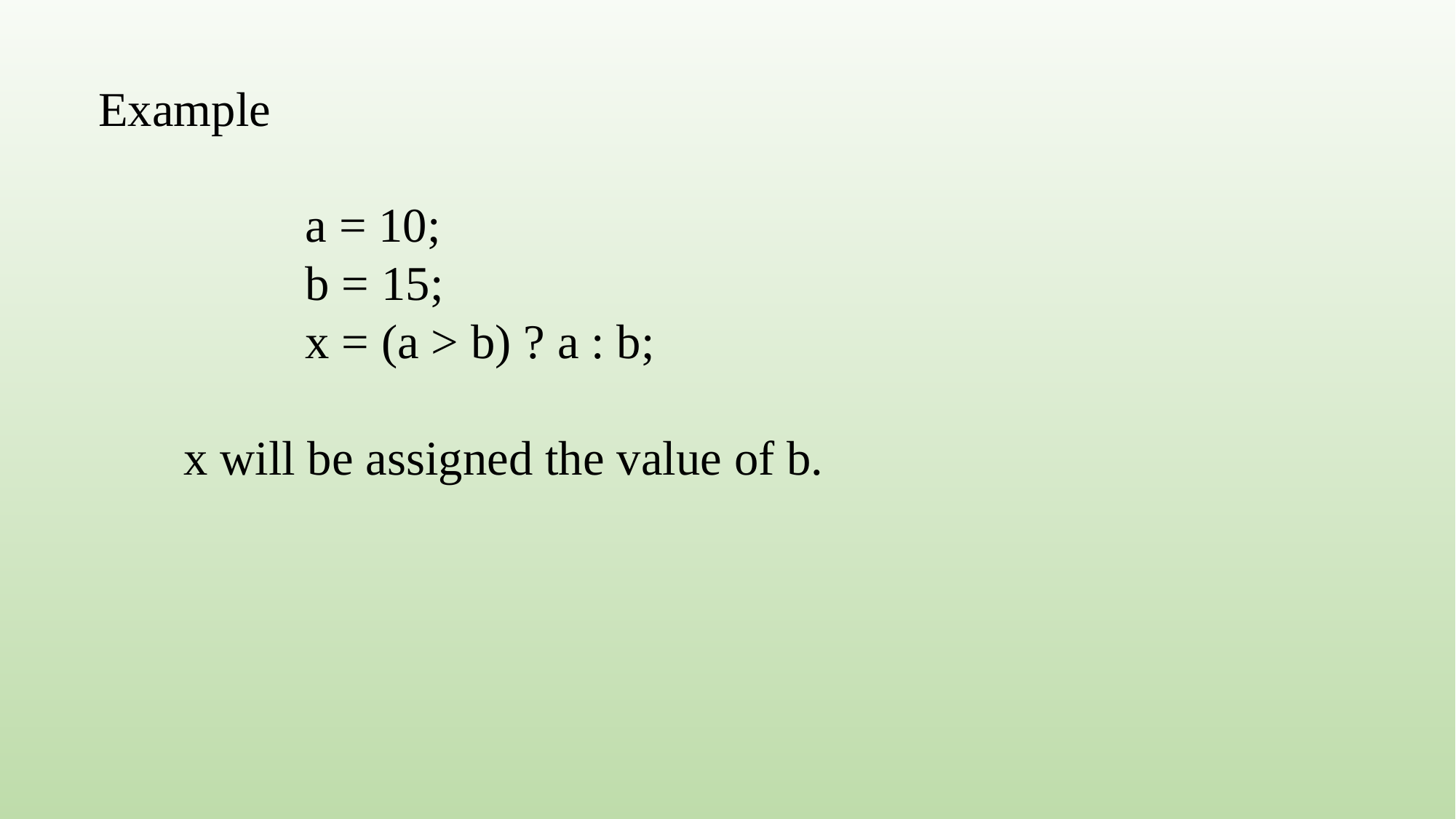

Example

                 a = 10;
                 b = 15;
                 x = (a > b) ? a : b;

       x will be assigned the value of b.